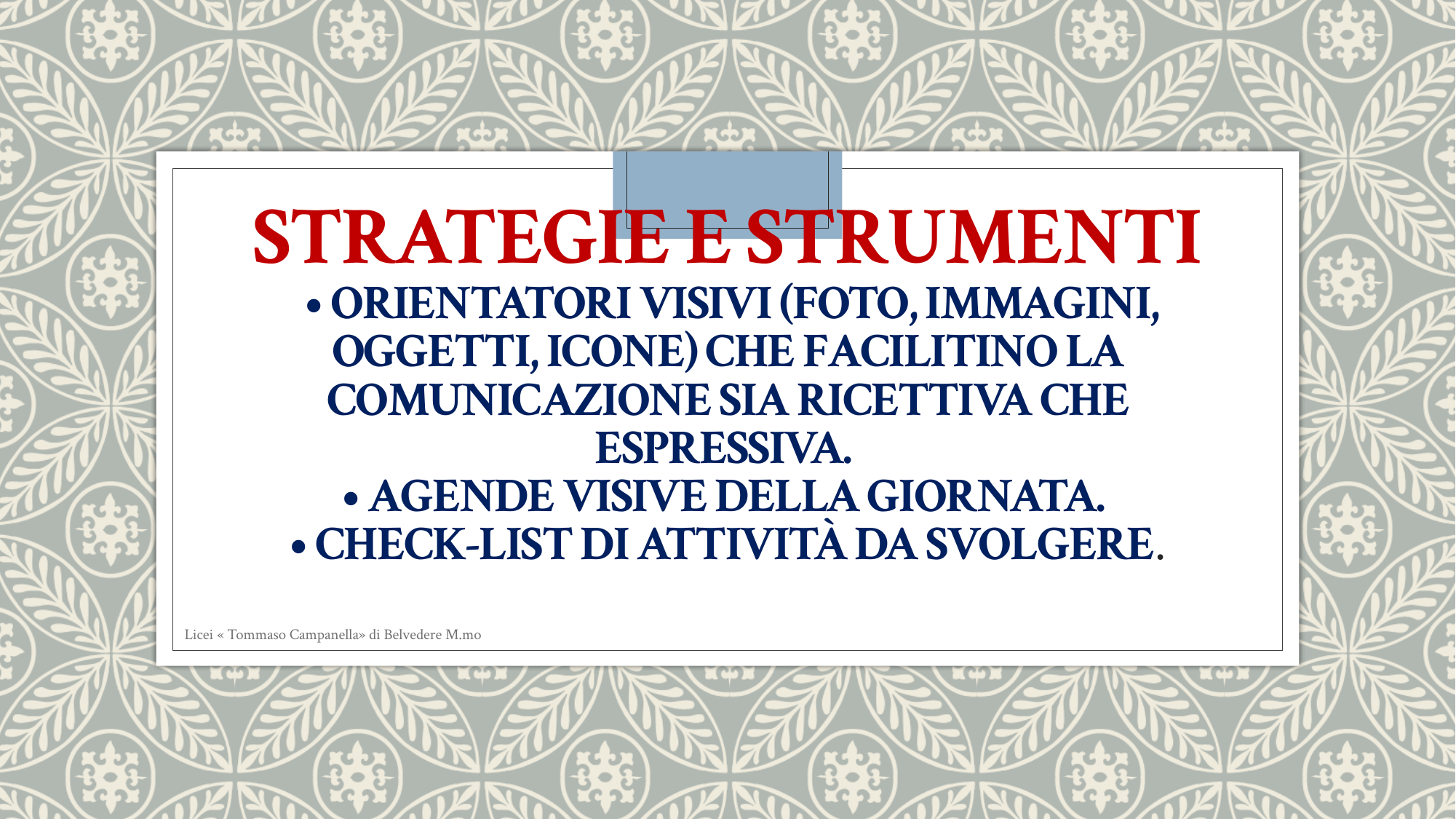

# STRATEGIE E STRUMENTI • Orientatori visivi (foto, immagini, oggetti, icone) che facilitino la comunicazione sia ricettiva che espressiva. • Agende visive della giornata. • Check-list di attività da svolgere.

Licei « Tommaso Campanella» di Belvedere M.mo